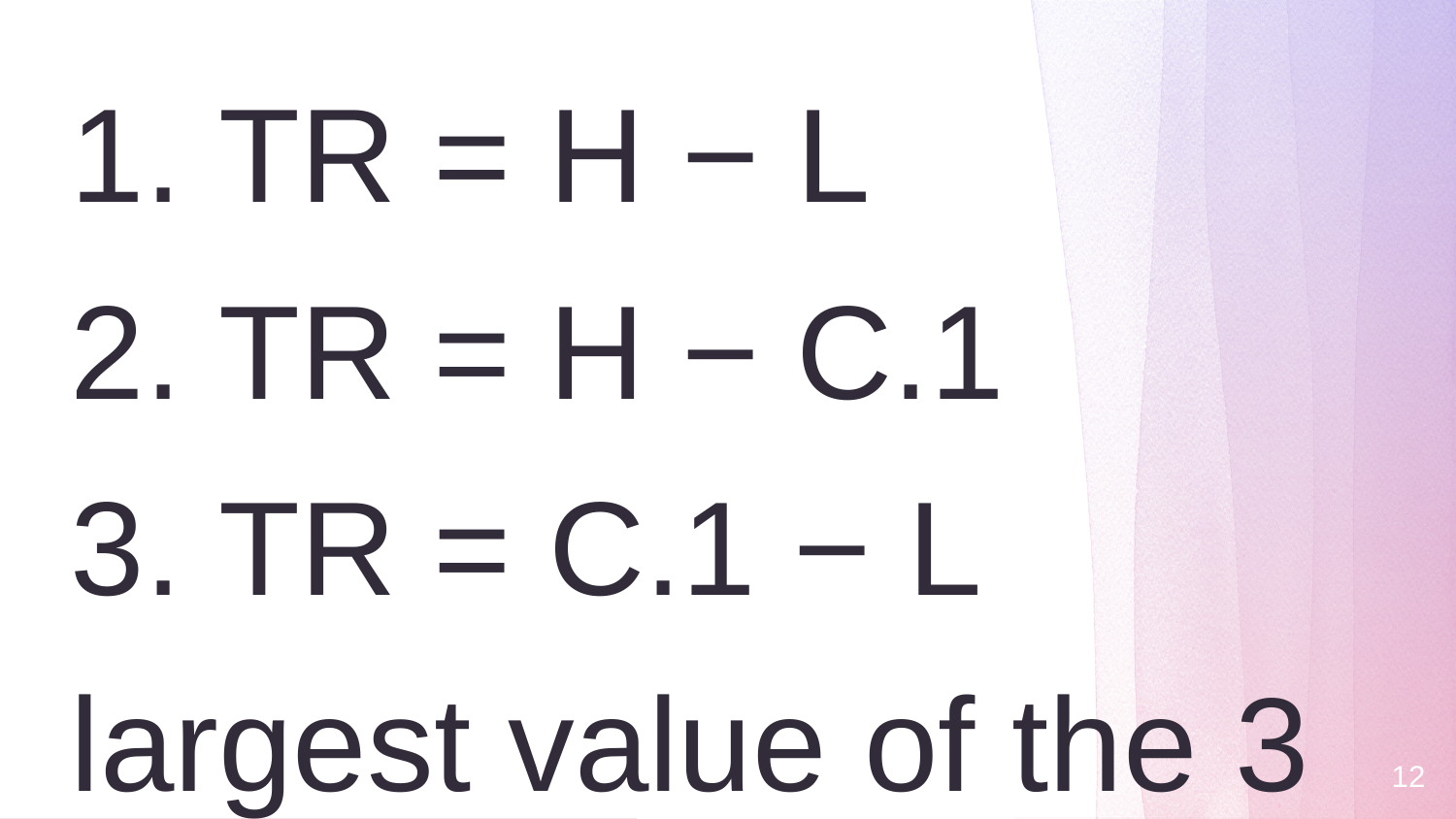

1. TR = H − L
2. TR = H − C.1
3. TR = C.1 − L
largest value of the 3
12